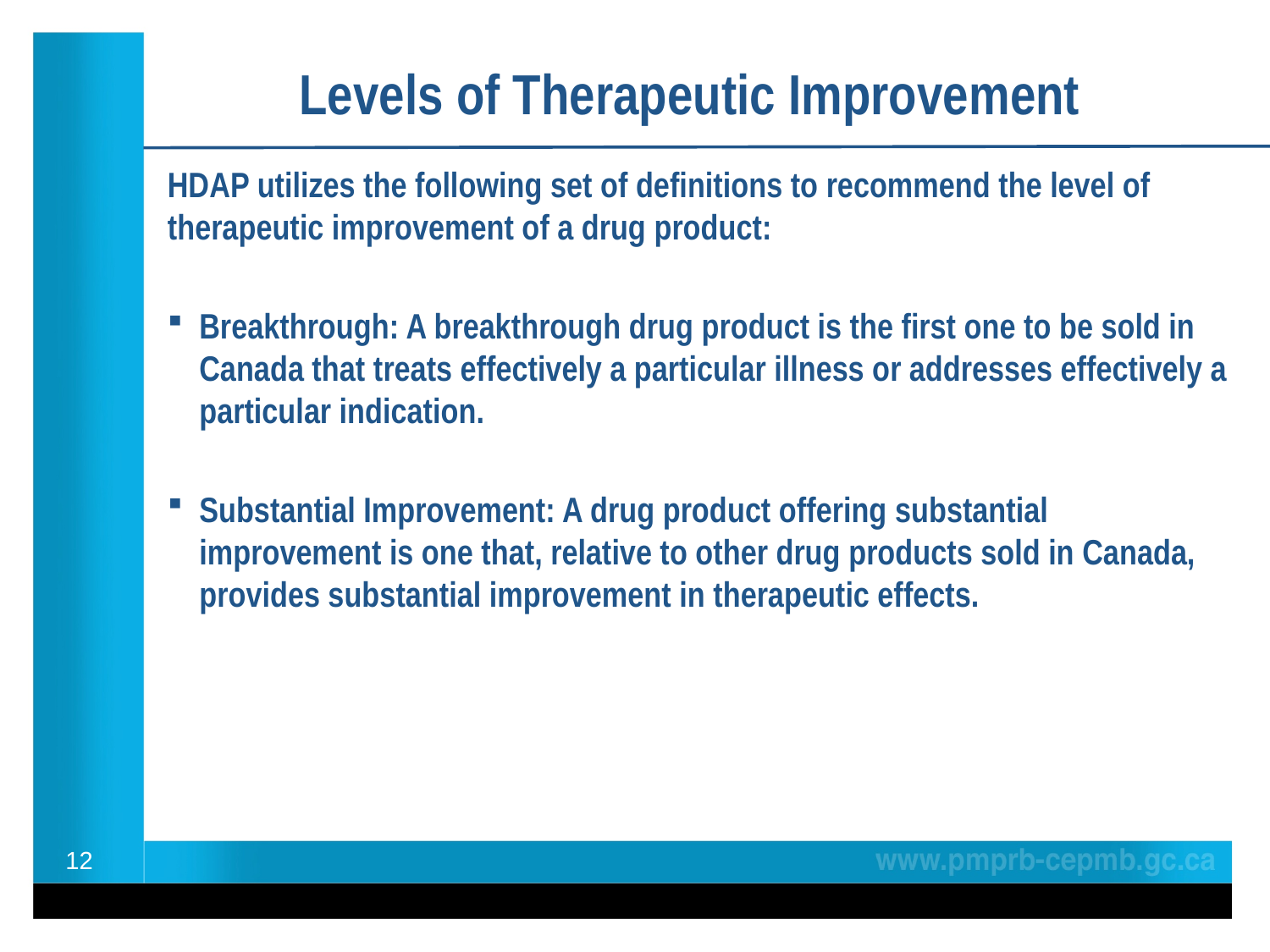

# Levels of Therapeutic Improvement

HDAP utilizes the following set of definitions to recommend the level of therapeutic improvement of a drug product:

Breakthrough: A breakthrough drug product is the first one to be sold in Canada that treats effectively a particular illness or addresses effectively a particular indication.

Substantial Improvement: A drug product offering substantial improvement is one that, relative to other drug products sold in Canada, provides substantial improvement in therapeutic effects.

12